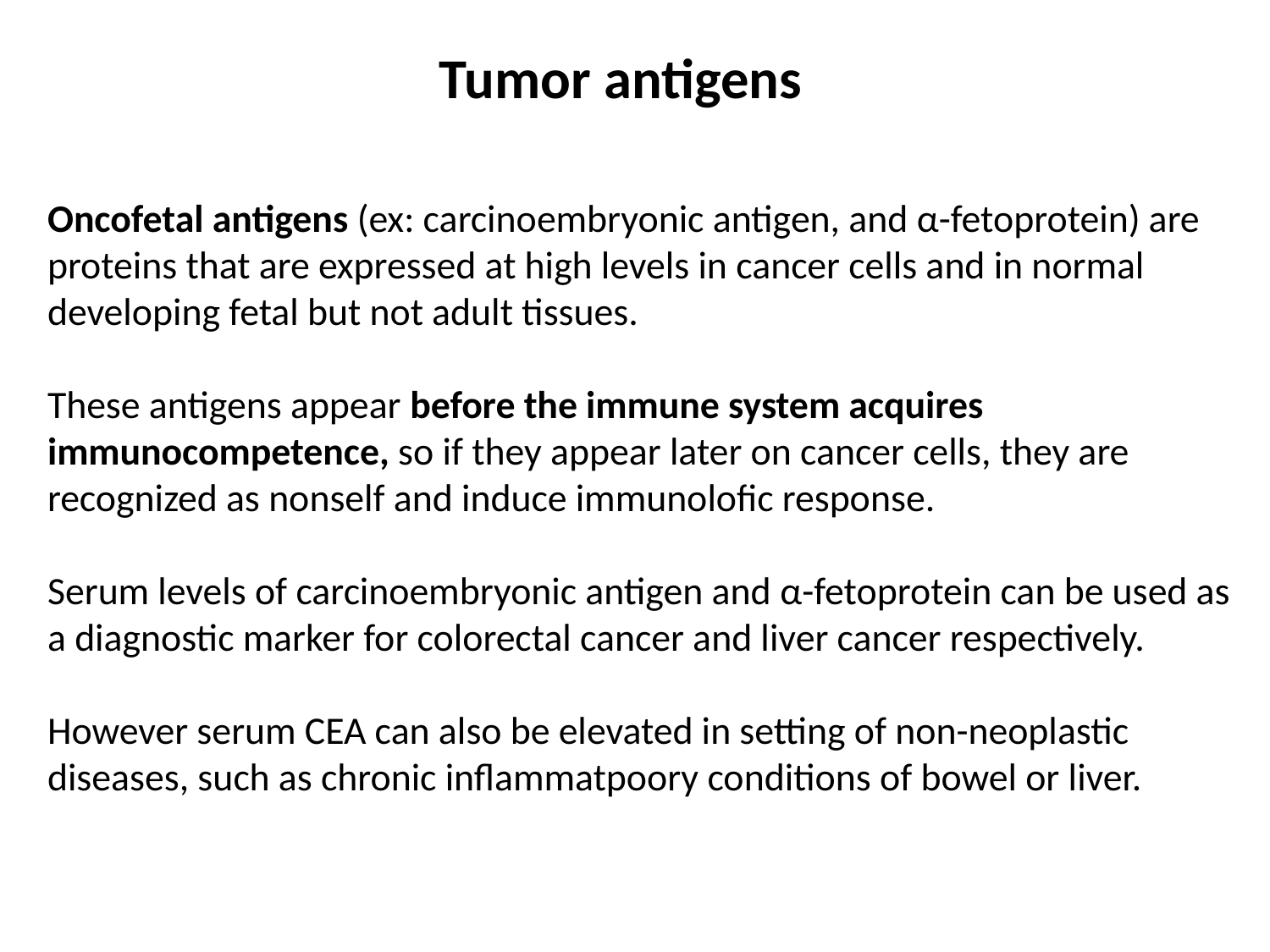

Tumor antigens

Oncofetal antigens (ex: carcinoembryonic antigen, and α-fetoprotein) are proteins that are expressed at high levels in cancer cells and in normal developing fetal but not adult tissues.

These antigens appear before the immune system acquires immunocompetence, so if they appear later on cancer cells, they are recognized as nonself and induce immunolofic response.

Serum levels of carcinoembryonic antigen and α-fetoprotein can be used as a diagnostic marker for colorectal cancer and liver cancer respectively.

However serum CEA can also be elevated in setting of non-neoplastic diseases, such as chronic inflammatpoory conditions of bowel or liver.